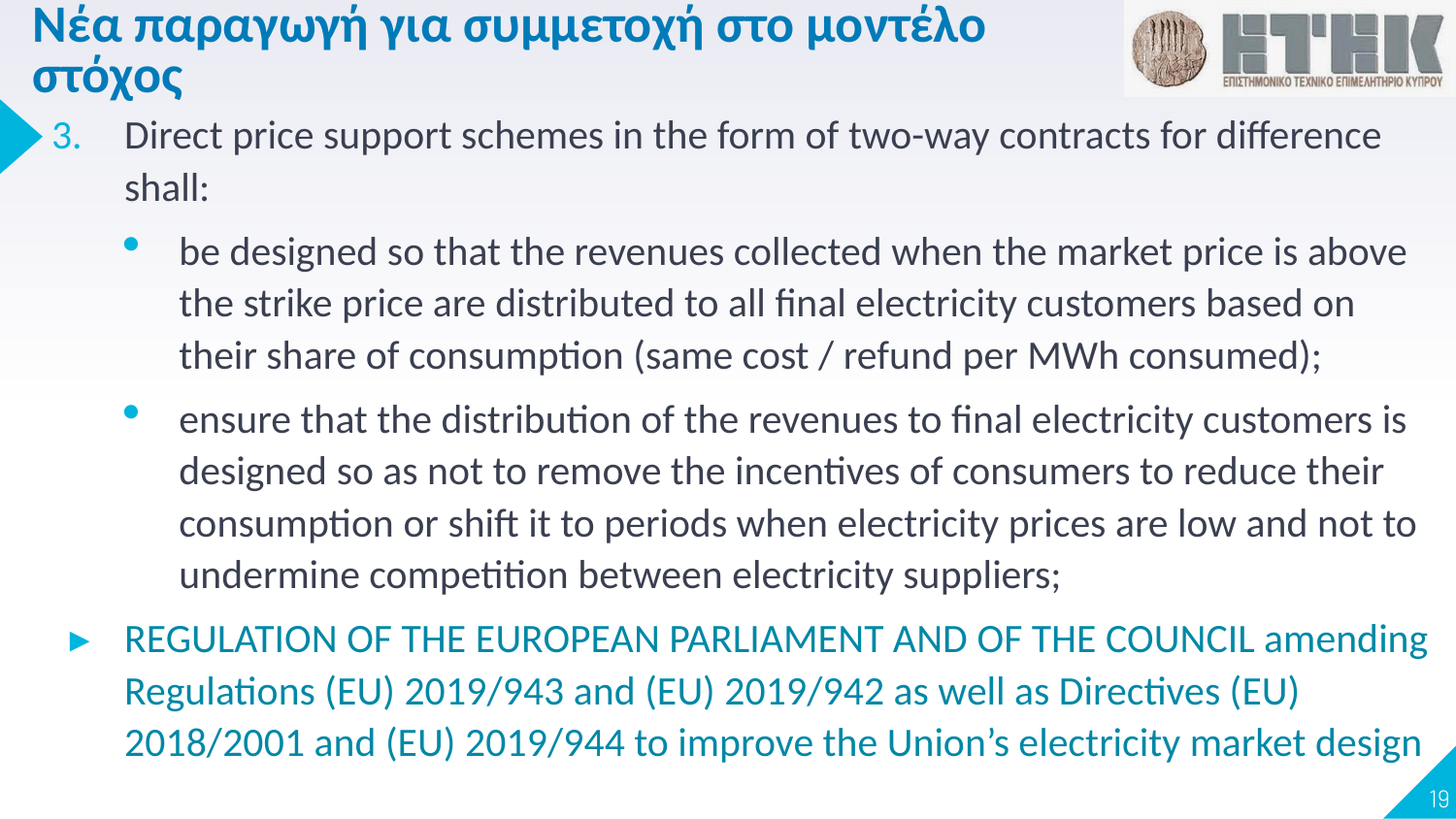

# Νέα παραγωγή για συμμετοχή στο μοντέλο στόχος
Direct price support schemes in the form of two-way contracts for difference shall:
be designed so that the revenues collected when the market price is above the strike price are distributed to all final electricity customers based on their share of consumption (same cost / refund per MWh consumed);
ensure that the distribution of the revenues to final electricity customers is designed so as not to remove the incentives of consumers to reduce their consumption or shift it to periods when electricity prices are low and not to undermine competition between electricity suppliers;
REGULATION OF THE EUROPEAN PARLIAMENT AND OF THE COUNCIL amending Regulations (EU) 2019/943 and (EU) 2019/942 as well as Directives (EU) 2018/2001 and (EU) 2019/944 to improve the Union’s electricity market design

19